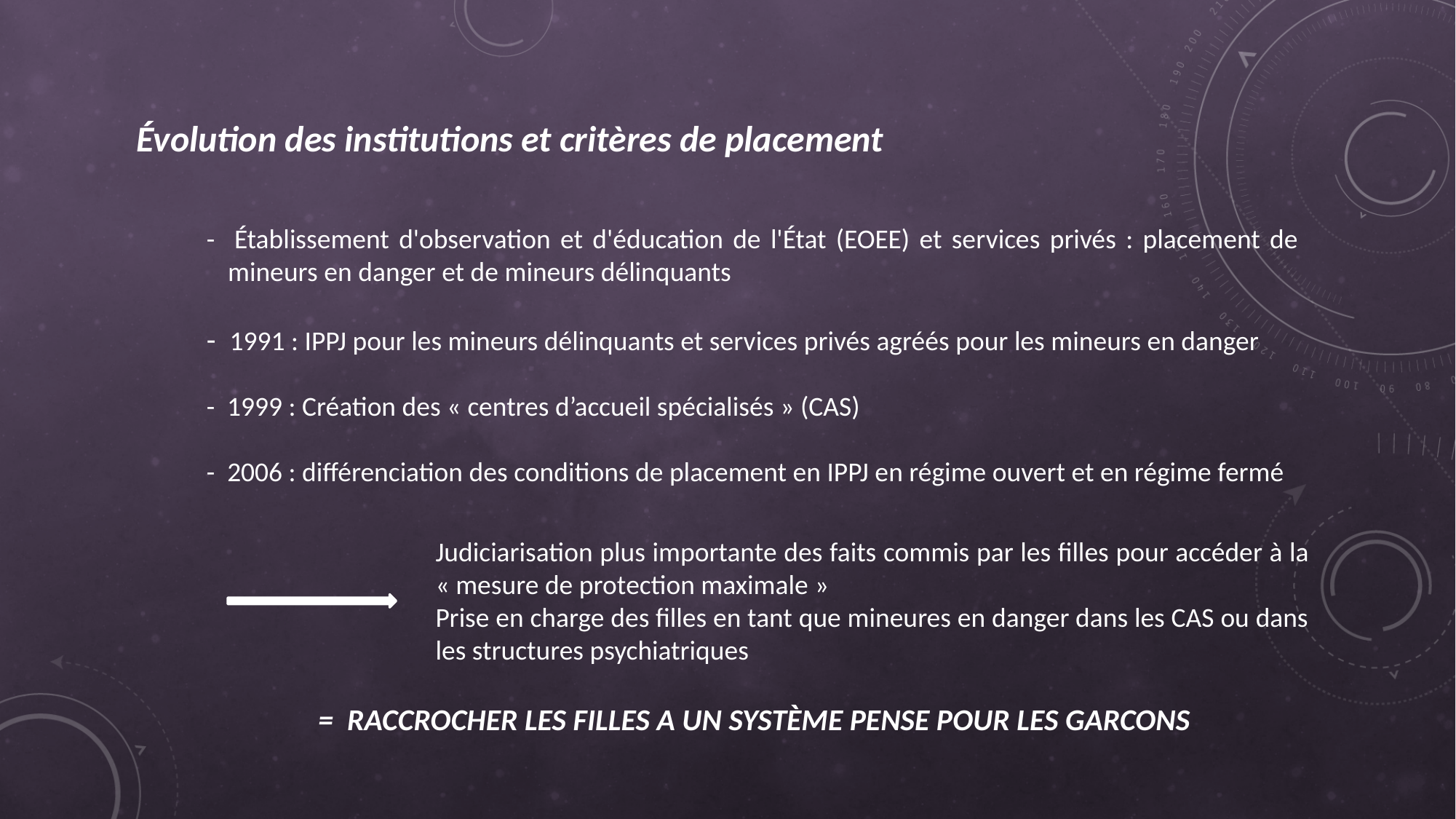

Évolution des institutions et critères de placement
-  Établissement d'observation et d'éducation de l'État (EOEE) et services privés : placement de mineurs en danger et de mineurs délinquants
-  1991 : IPPJ pour les mineurs délinquants et services privés agréés pour les mineurs en danger
-  1999 : Création des « centres d’accueil spécialisés » (CAS)
-  2006 : différenciation des conditions de placement en IPPJ en régime ouvert et en régime fermé
Judiciarisation plus importante des faits commis par les filles pour accéder à la « mesure de protection maximale »
Prise en charge des filles en tant que mineures en danger dans les CAS ou dans les structures psychiatriques

 =  RACCROCHER LES FILLES A UN SYSTÈME PENSE POUR LES GARCONS